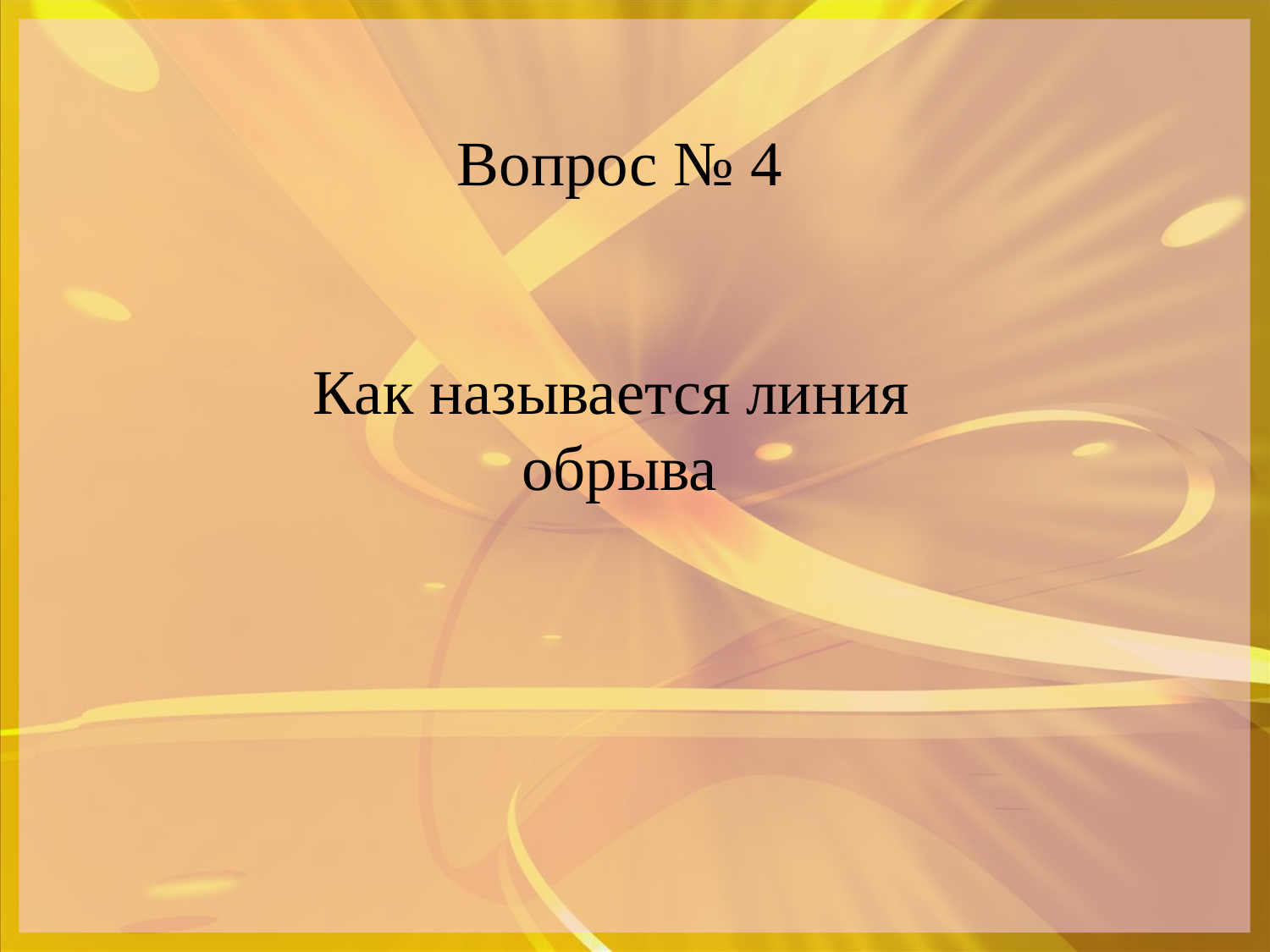

Вопрос № 4

Как называется линия
обрыва